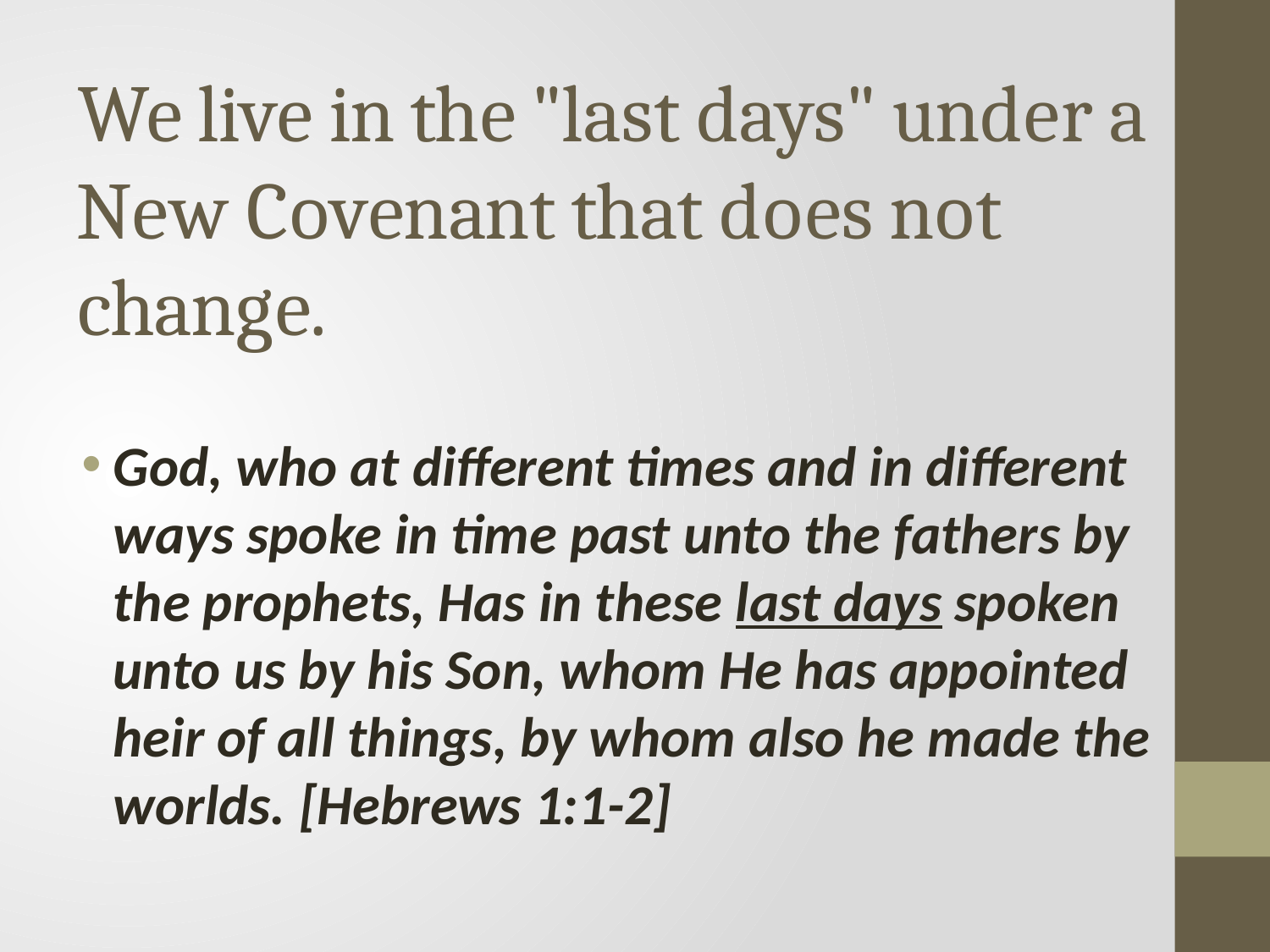

# We live in the "last days" under a New Covenant that does not change.
God, who at different times and in different ways spoke in time past unto the fathers by the prophets, Has in these last days spoken unto us by his Son, whom He has appointed heir of all things, by whom also he made the worlds. [Hebrews 1:1-2]